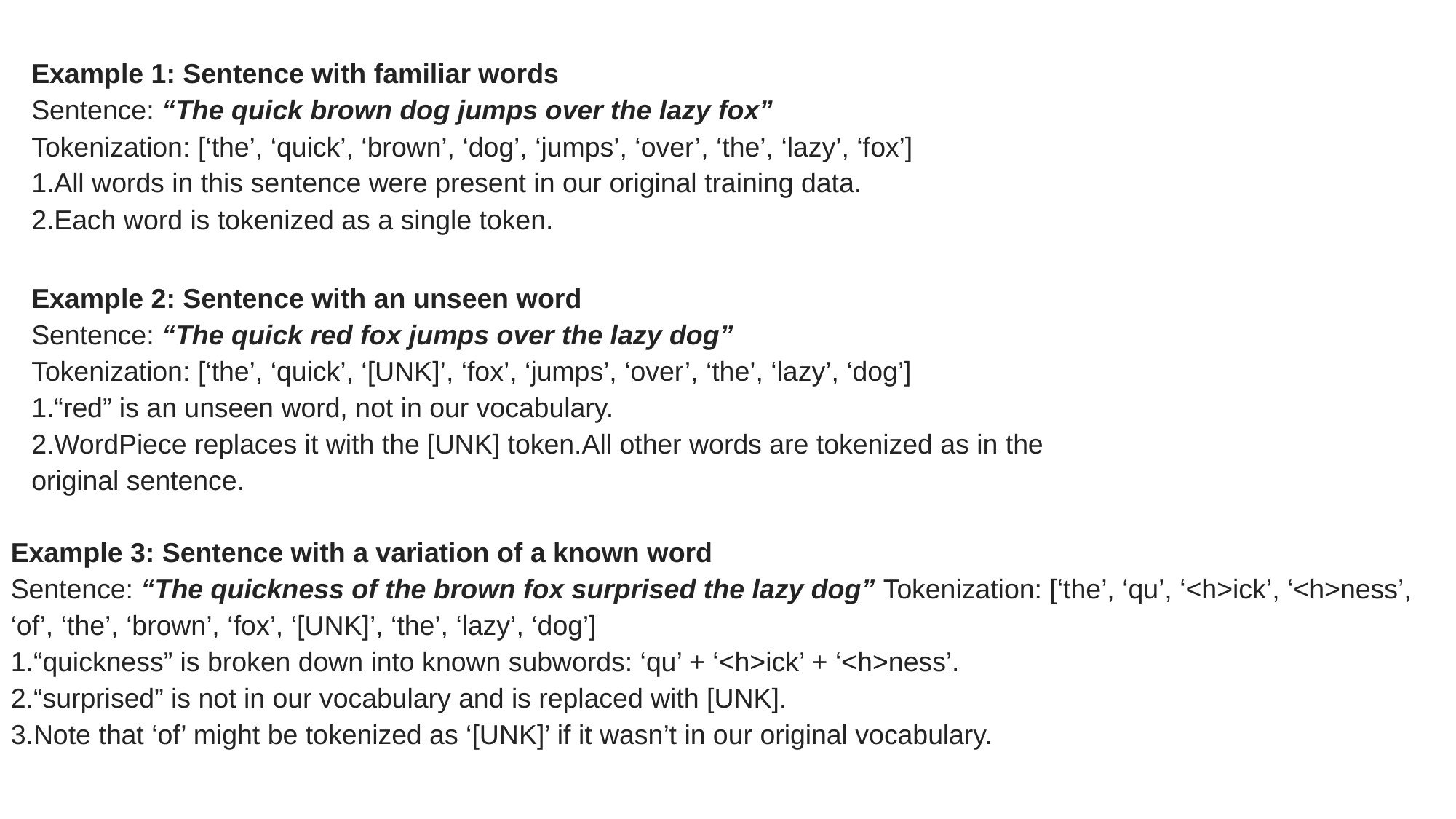

Example 1: Sentence with familiar words
Sentence: “The quick brown dog jumps over the lazy fox”
Tokenization: [‘the’, ‘quick’, ‘brown’, ‘dog’, ‘jumps’, ‘over’, ‘the’, ‘lazy’, ‘fox’]
All words in this sentence were present in our original training data.
Each word is tokenized as a single token.
Example 2: Sentence with an unseen word
Sentence: “The quick red fox jumps over the lazy dog”
Tokenization: [‘the’, ‘quick’, ‘[UNK]’, ‘fox’, ‘jumps’, ‘over’, ‘the’, ‘lazy’, ‘dog’]
“red” is an unseen word, not in our vocabulary.
WordPiece replaces it with the [UNK] token.All other words are tokenized as in the original sentence.
Example 3: Sentence with a variation of a known word
Sentence: “The quickness of the brown fox surprised the lazy dog” Tokenization: [‘the’, ‘qu’, ‘<h>ick’, ‘<h>ness’, ‘of’, ‘the’, ‘brown’, ‘fox’, ‘[UNK]’, ‘the’, ‘lazy’, ‘dog’]
“quickness” is broken down into known subwords: ‘qu’ + ‘<h>ick’ + ‘<h>ness’.
“surprised” is not in our vocabulary and is replaced with [UNK].
Note that ‘of’ might be tokenized as ‘[UNK]’ if it wasn’t in our original vocabulary.